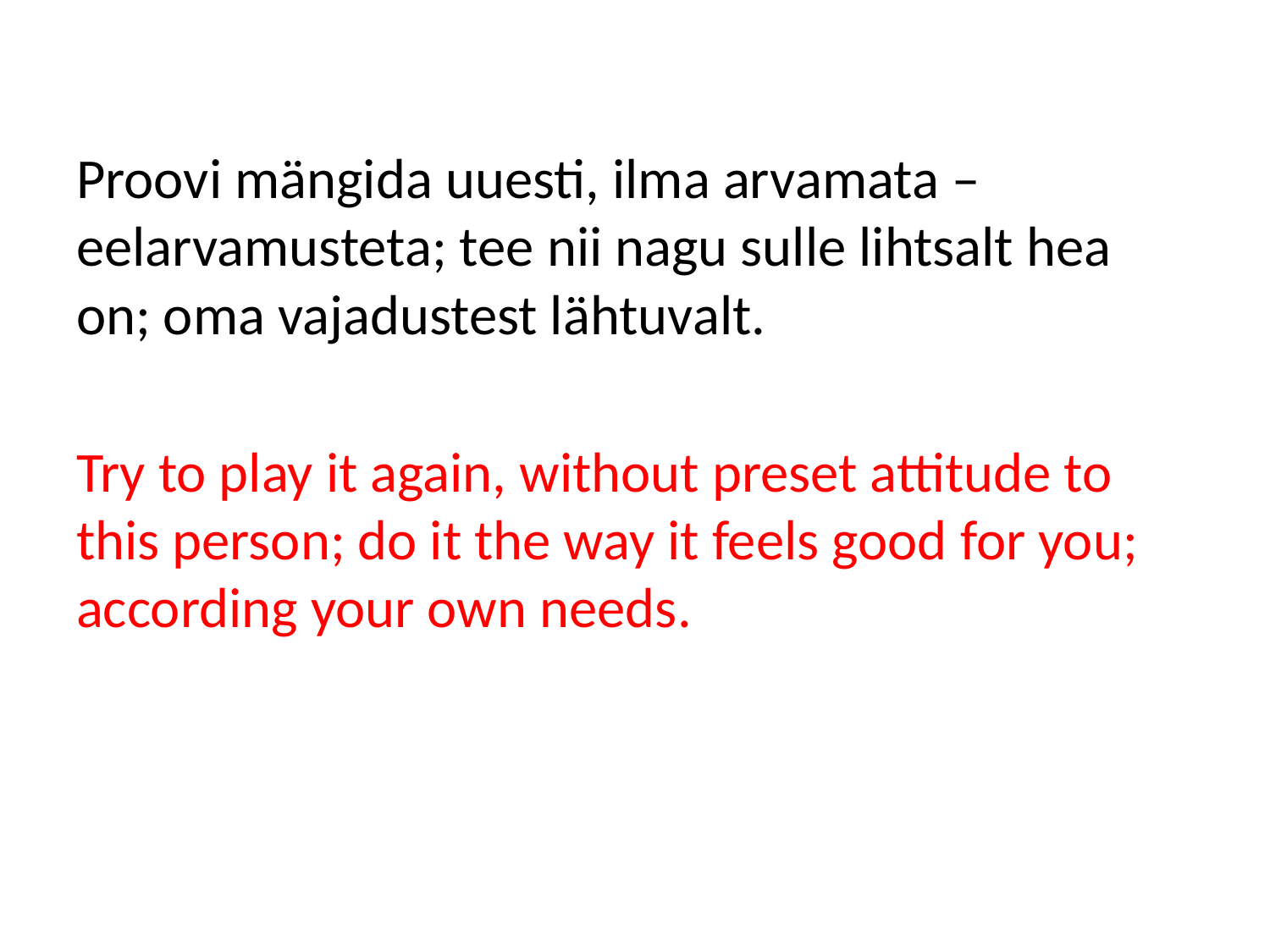

Proovi mängida uuesti, ilma arvamata –eelarvamusteta; tee nii nagu sulle lihtsalt hea on; oma vajadustest lähtuvalt.

Try to play it again, without preset attitude to this person; do it the way it feels good for you; according your own needs.